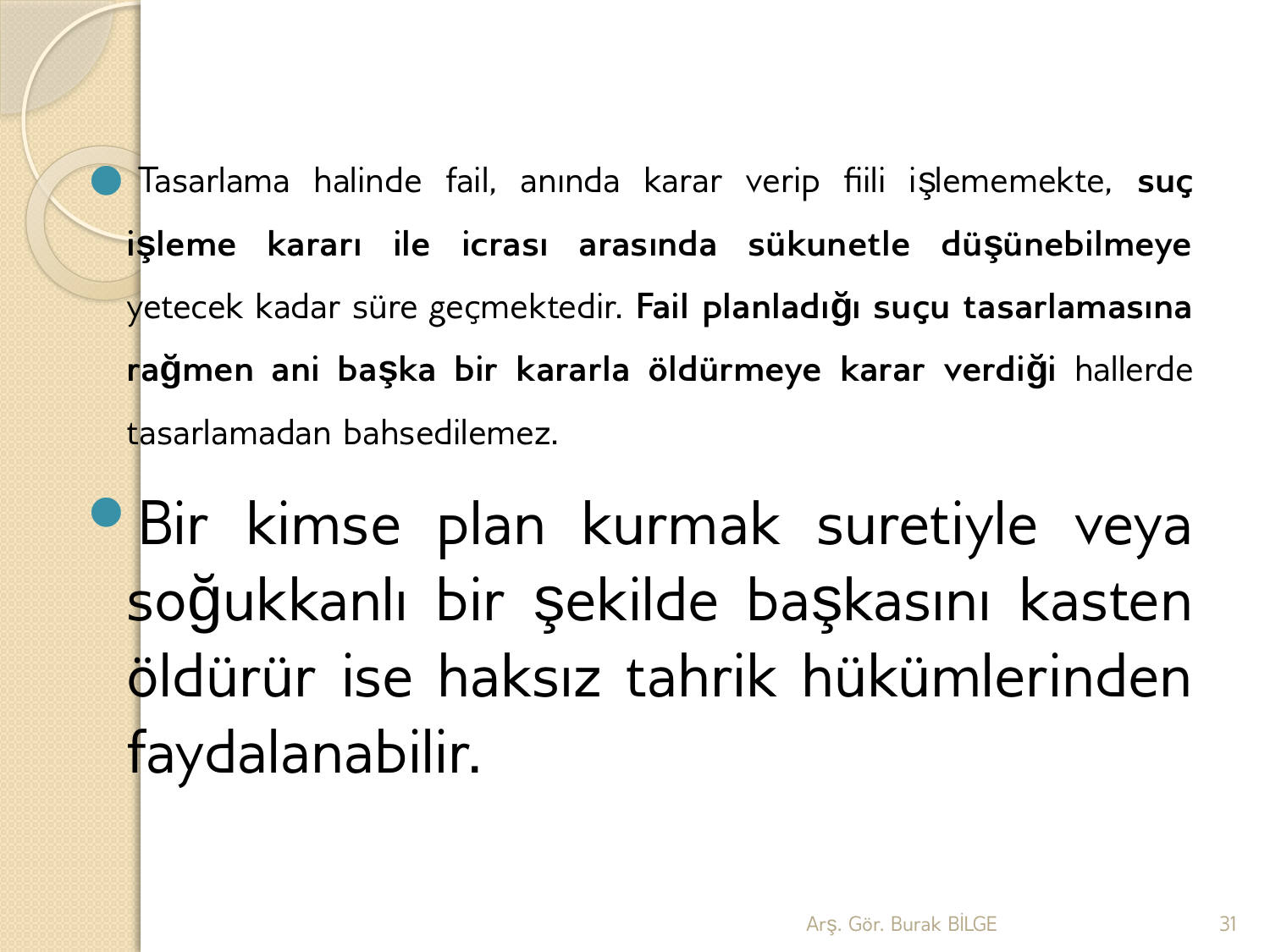

Tasarlama halinde fail, anında karar verip fiili işlememekte, suç işleme kararı ile icrası arasında sükunetle düşünebilmeye yetecek kadar süre geçmektedir. Fail planladığı suçu tasarlamasına rağmen ani başka bir kararla öldürmeye karar verdiği hallerde tasarlamadan bahsedilemez.
Bir kimse plan kurmak suretiyle veya soğukkanlı bir şekilde başkasını kasten öldürür ise haksız tahrik hükümlerinden faydalanabilir.

Arş. Gör. Burak BİLGE
31